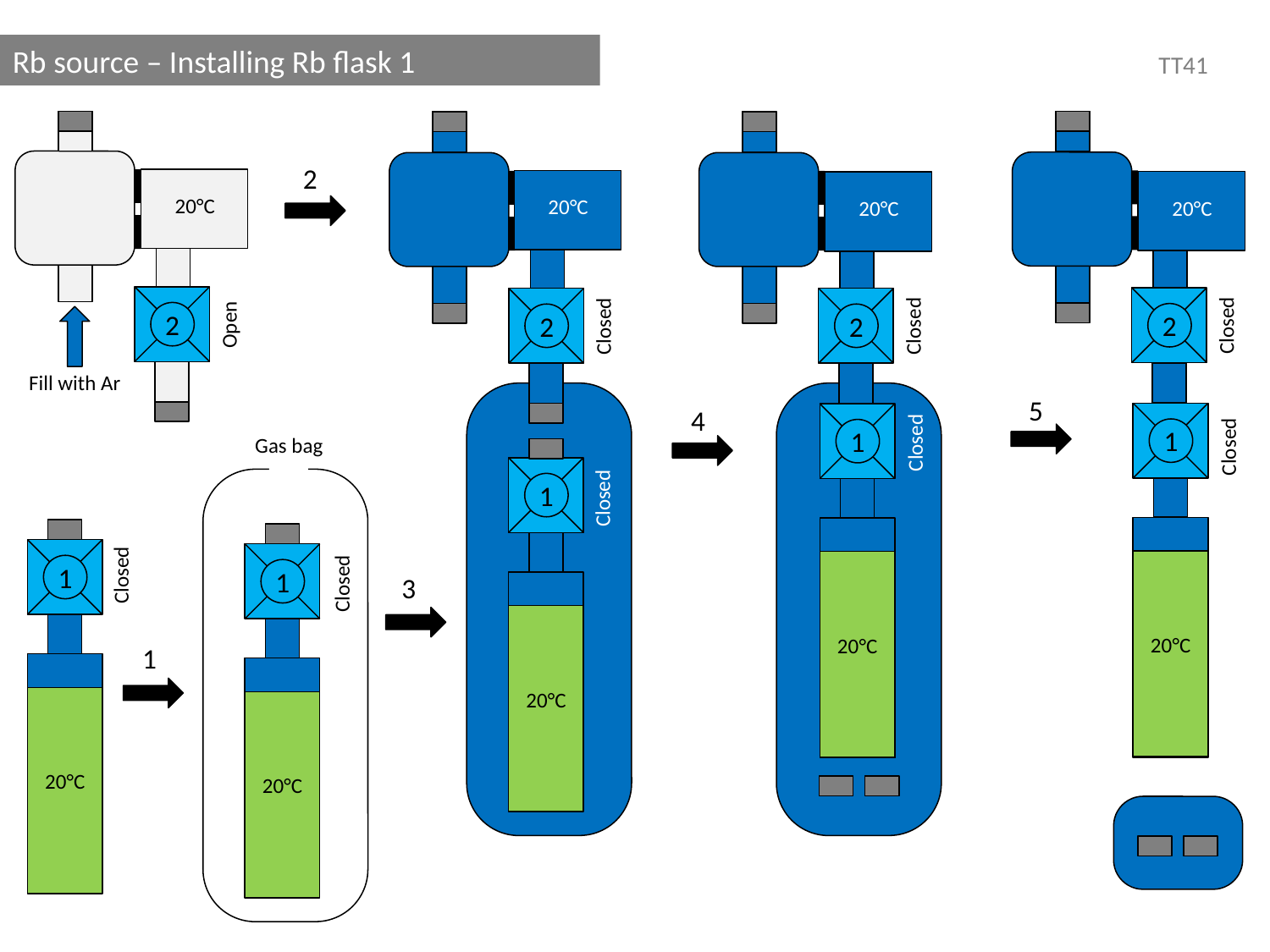

Rb source – Installing Rb flask 1
TT41

20°C

2
Open

Fill with Ar

20°C

2

Closed

1
Closed

20°C

20°C
20°C

2

Closed

1
Closed

20°C

20°C

2

Closed

1
Closed

20°C

2

5
4

Gas bag

1

1
Closed
Closed
3

1

20°C
20°C